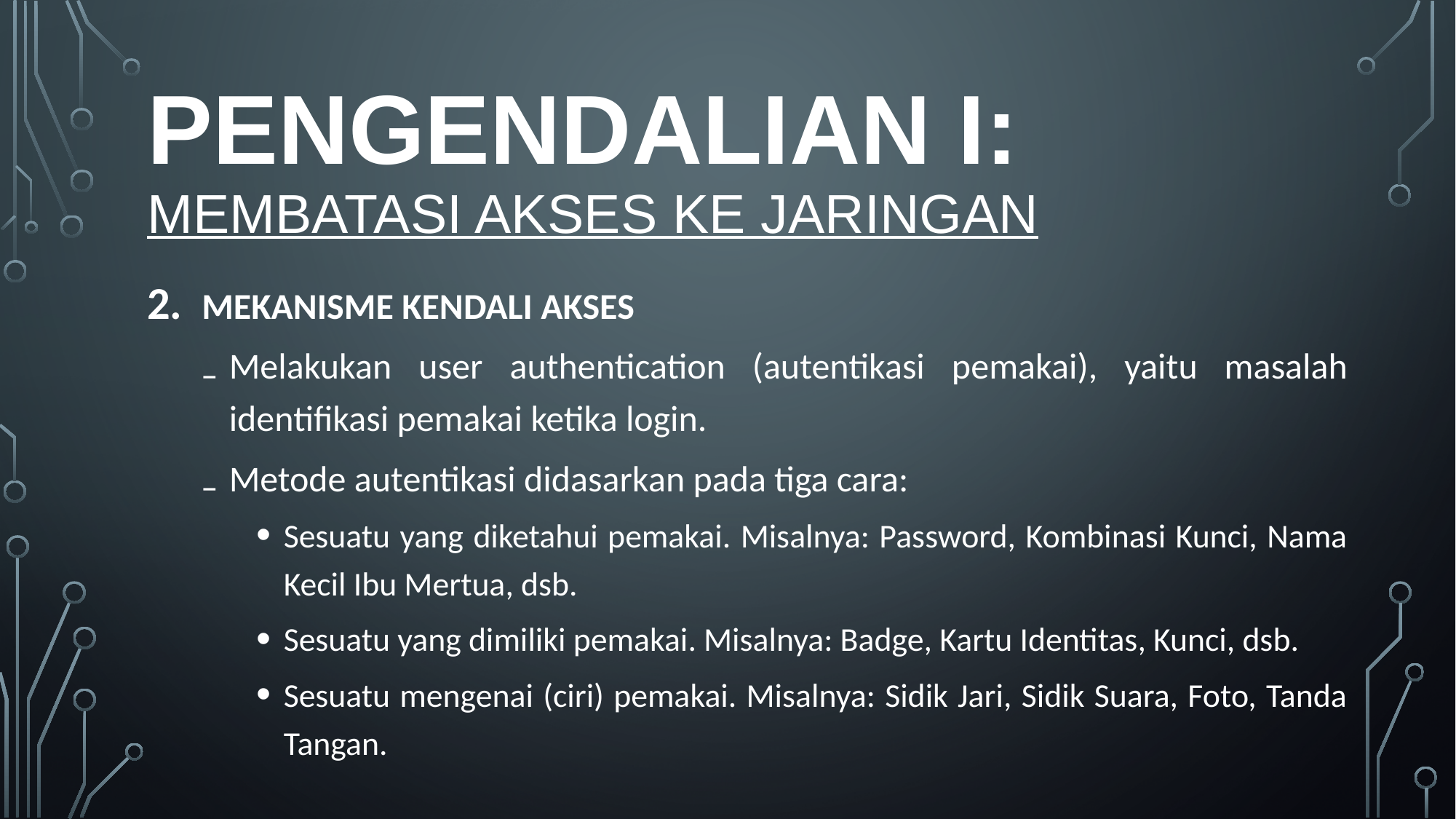

# PENGENDALIAN I: MEMBATASI AKSES KE JARINGAN
MEKANISME KENDALI AKSES
Melakukan user authentication (autentikasi pemakai), yaitu masalah identifikasi pemakai ketika login.
Metode autentikasi didasarkan pada tiga cara:
Sesuatu yang diketahui pemakai. Misalnya: Password, Kombinasi Kunci, Nama Kecil Ibu Mertua, dsb.
Sesuatu yang dimiliki pemakai. Misalnya: Badge, Kartu Identitas, Kunci, dsb.
Sesuatu mengenai (ciri) pemakai. Misalnya: Sidik Jari, Sidik Suara, Foto, Tanda Tangan.